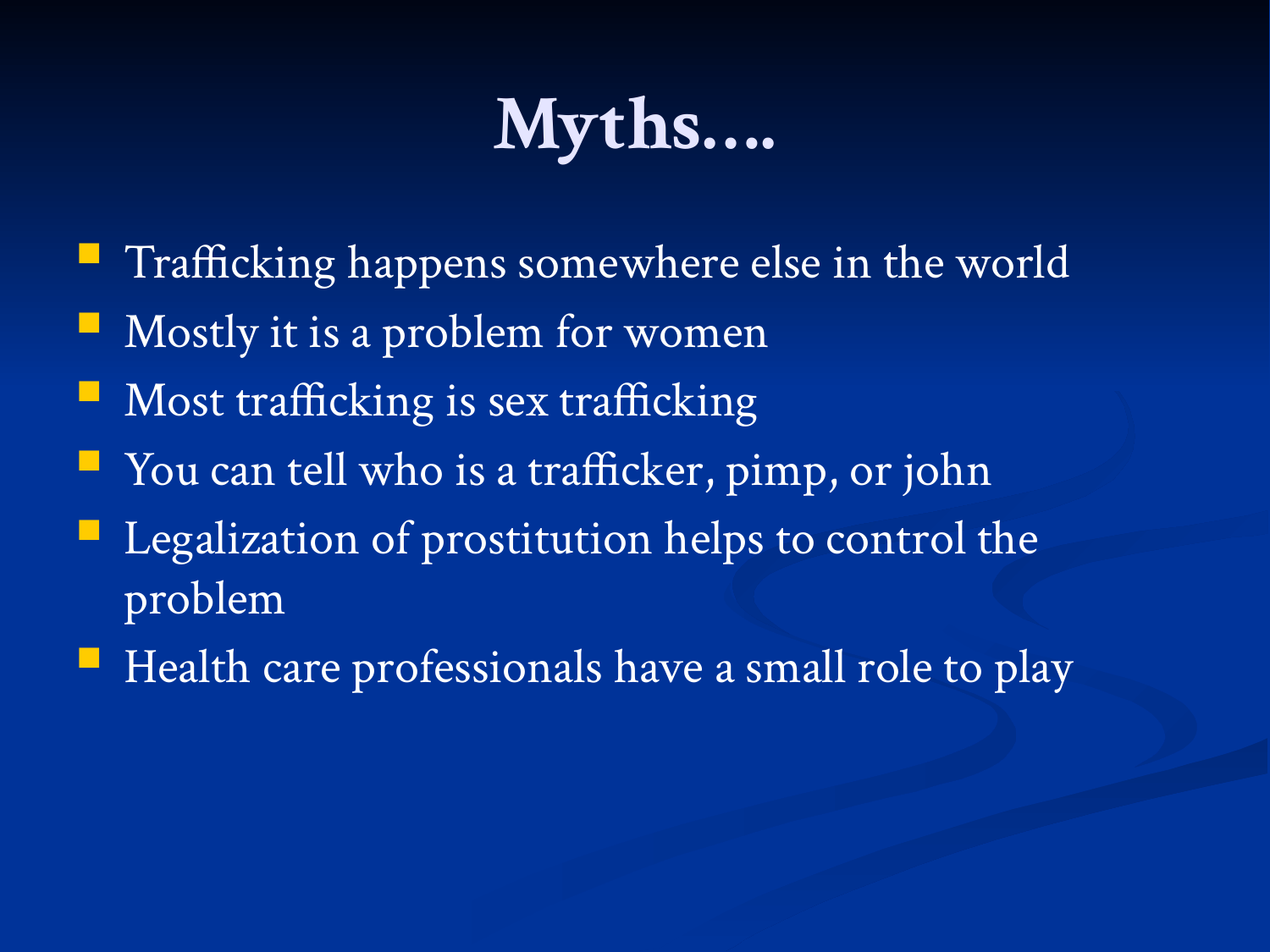

# Myths….
Trafficking happens somewhere else in the world
Mostly it is a problem for women
Most trafficking is sex trafficking
You can tell who is a trafficker, pimp, or john
Legalization of prostitution helps to control the problem
Health care professionals have a small role to play